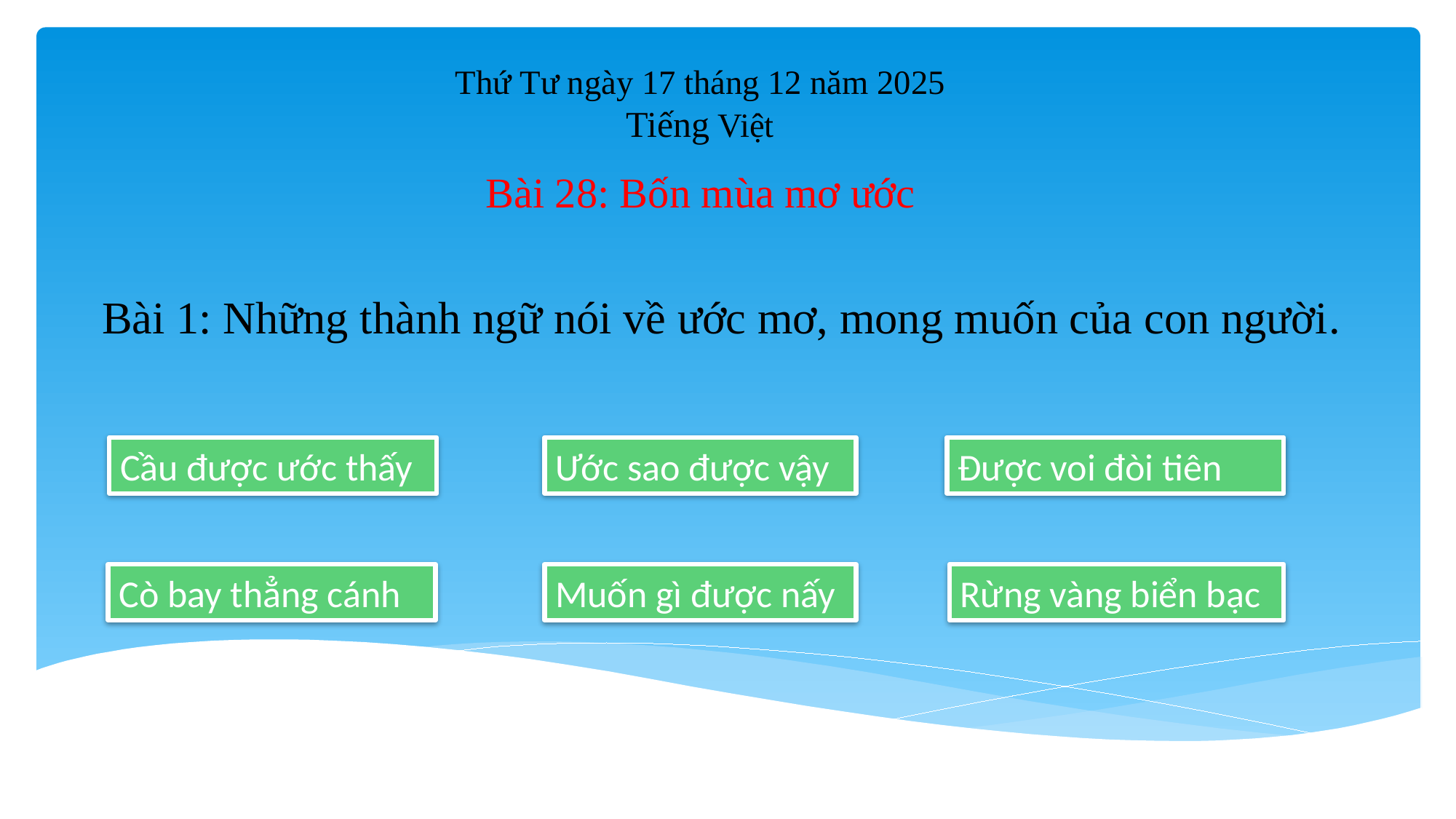

Thứ Tư ngày 17 tháng 12 năm 2025
Tiếng Việt
Bài 28: Bốn mùa mơ ước
# Bài 1: Những thành ngữ nói về ước mơ, mong muốn của con người.
Cầu được ước thấy
Ước sao được vậy
Được voi đòi tiên
Cò bay thẳng cánh
Muốn gì được nấy
Rừng vàng biển bạc